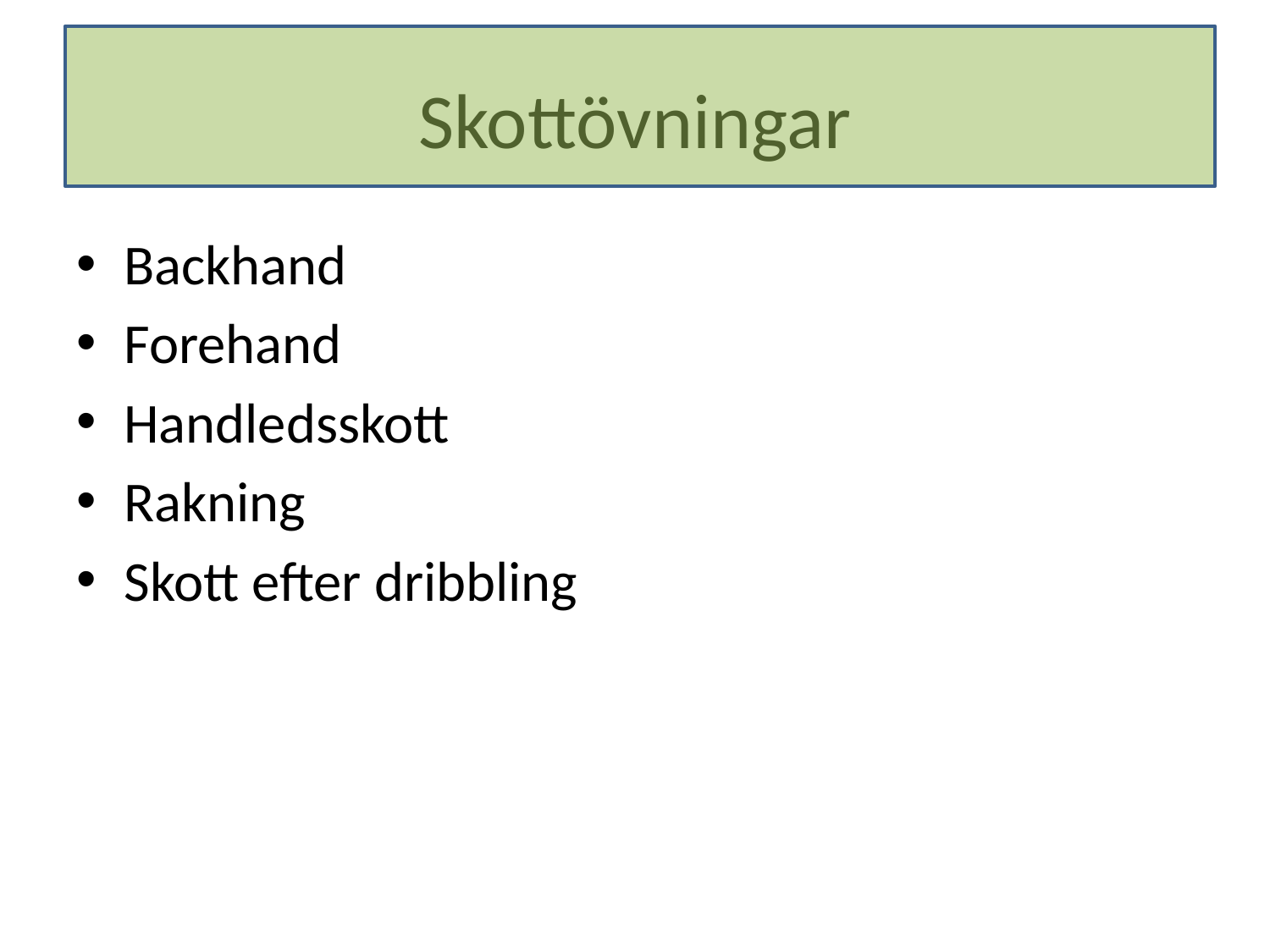

# Skottövningar
Backhand
Forehand
Handledsskott
Rakning
Skott efter dribbling